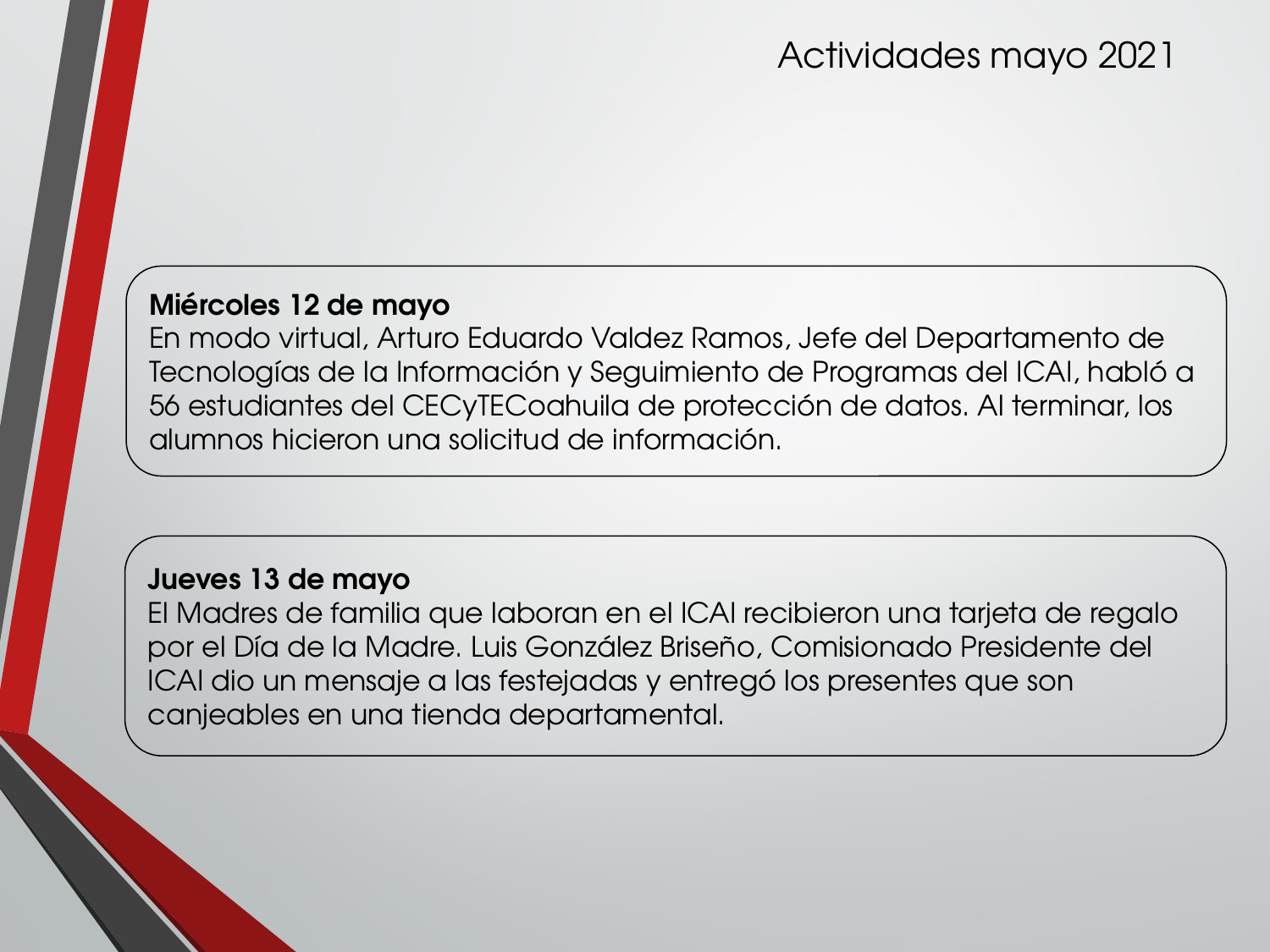

Actividades mayo 2021
Miércoles 12 de mayo
En modo virtual, Arturo Eduardo Valdez Ramos, Jefe del Departamento de Tecnologías de la Información y Seguimiento de Programas del ICAI, habló a 56 estudiantes del CECyTECoahuila de protección de datos. Al terminar, los alumnos hicieron una solicitud de información.

Jueves 13 de mayo
El Madres de familia que laboran en el ICAI recibieron una tarjeta de regalo por el Día de la Madre. Luis González Briseño, Comisionado Presidente del ICAI dio un mensaje a las festejadas y entregó los presentes que son canjeables en una tienda departamental.